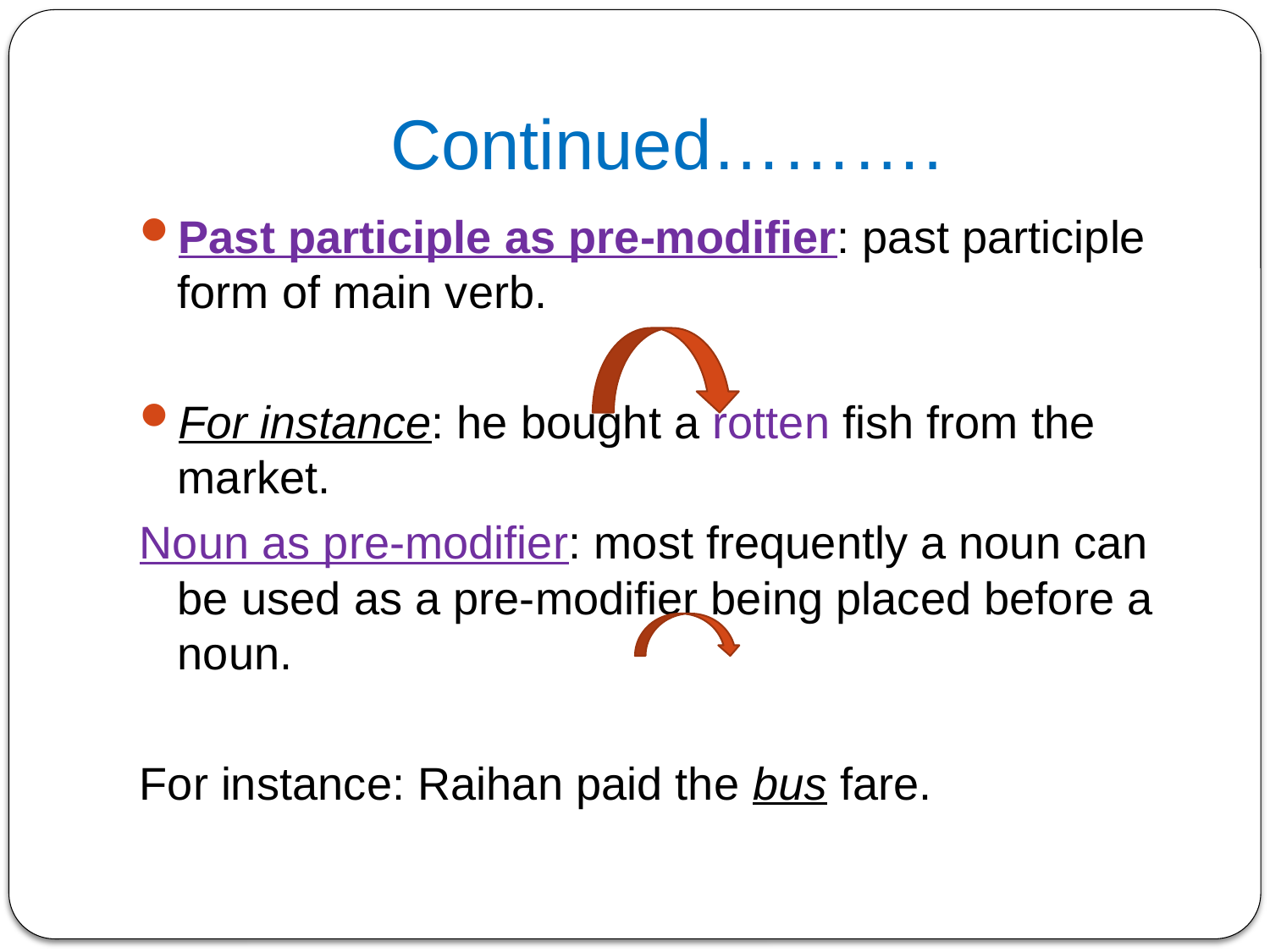

# Continued……….
Past participle as pre-modifier: past participle form of main verb.

For instance: he bought a rotten fish from the market.
Noun as pre-modifier: most frequently a noun can be used as a pre-modifier being placed before a noun.

For instance: Raihan paid the bus fare.